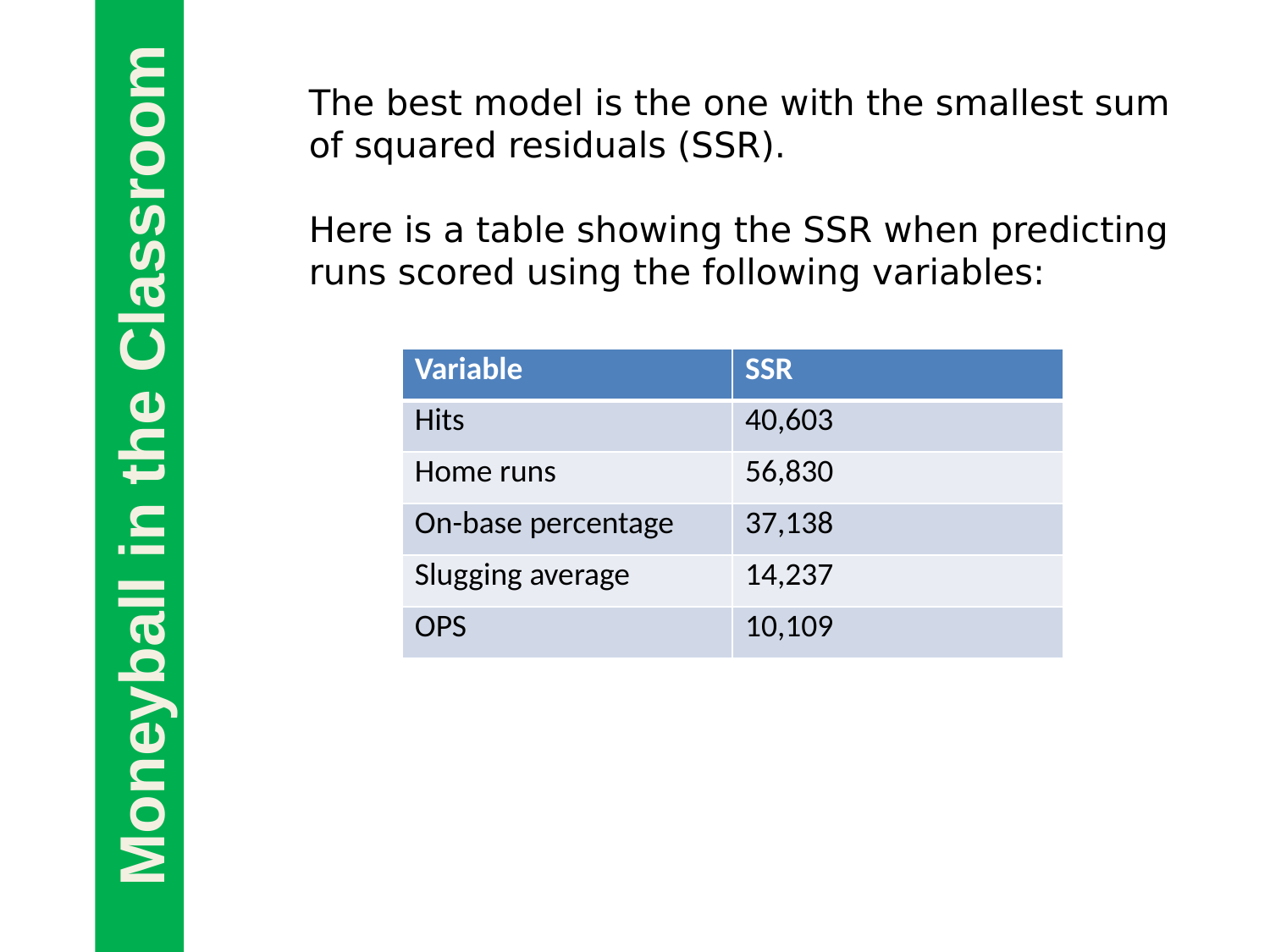

The best model is the one with the smallest sum of squared residuals (SSR).

Here is a table showing the SSR when predicting runs scored using the following variables:
| Variable | SSR |
| --- | --- |
| Hits | 40,603 |
| Home runs | 56,830 |
| On-base percentage | 37,138 |
| Slugging average | 14,237 |
| OPS | 10,109 |
Moneyball in the Classroom